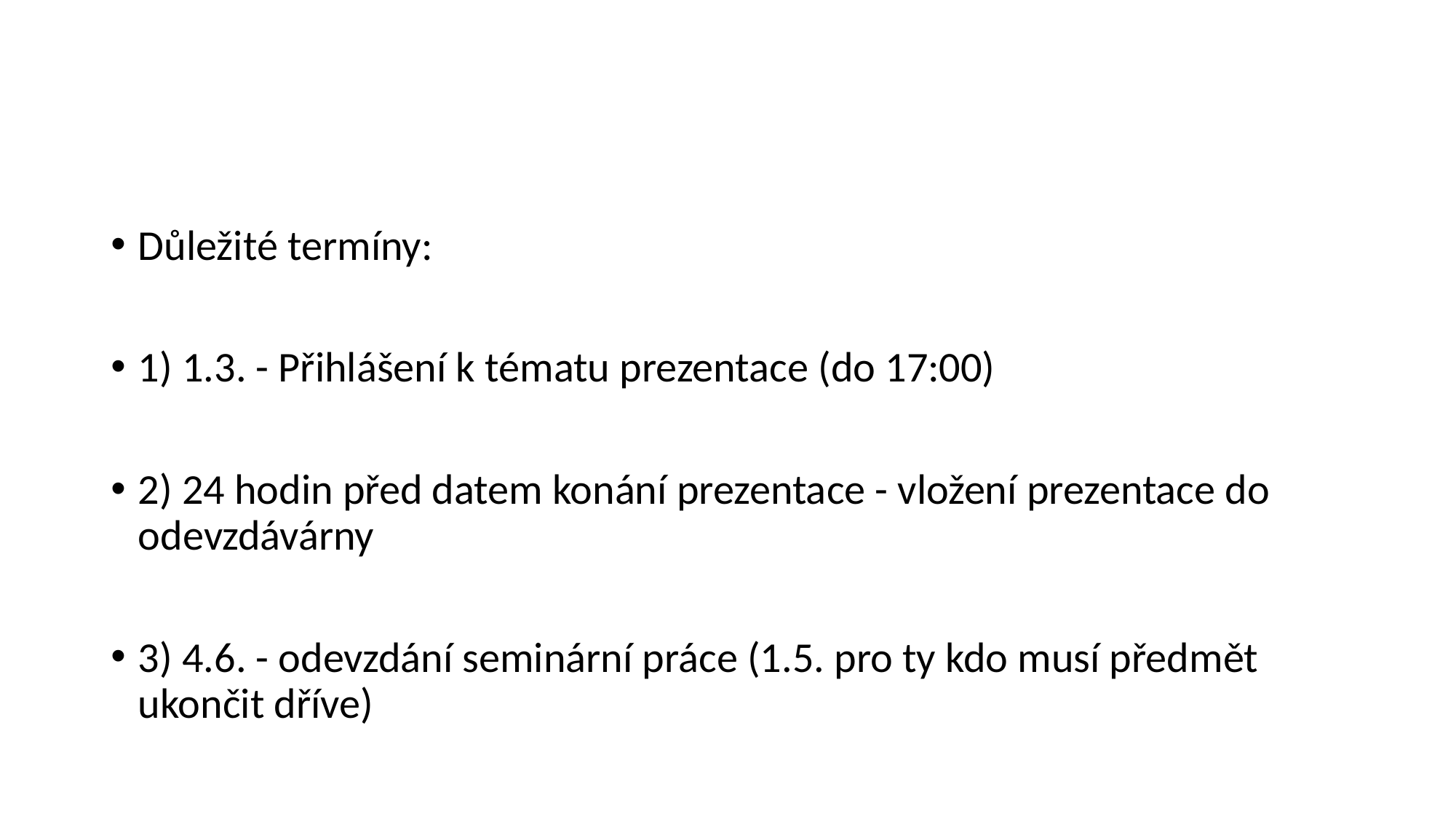

#
Důležité termíny:

1) 1.3. - Přihlášení k tématu prezentace (do 17:00)

2) 24 hodin před datem konání prezentace - vložení prezentace do odevzdávárny

3) 4.6. - odevzdání seminární práce (1.5. pro ty kdo musí předmět ukončit dříve)